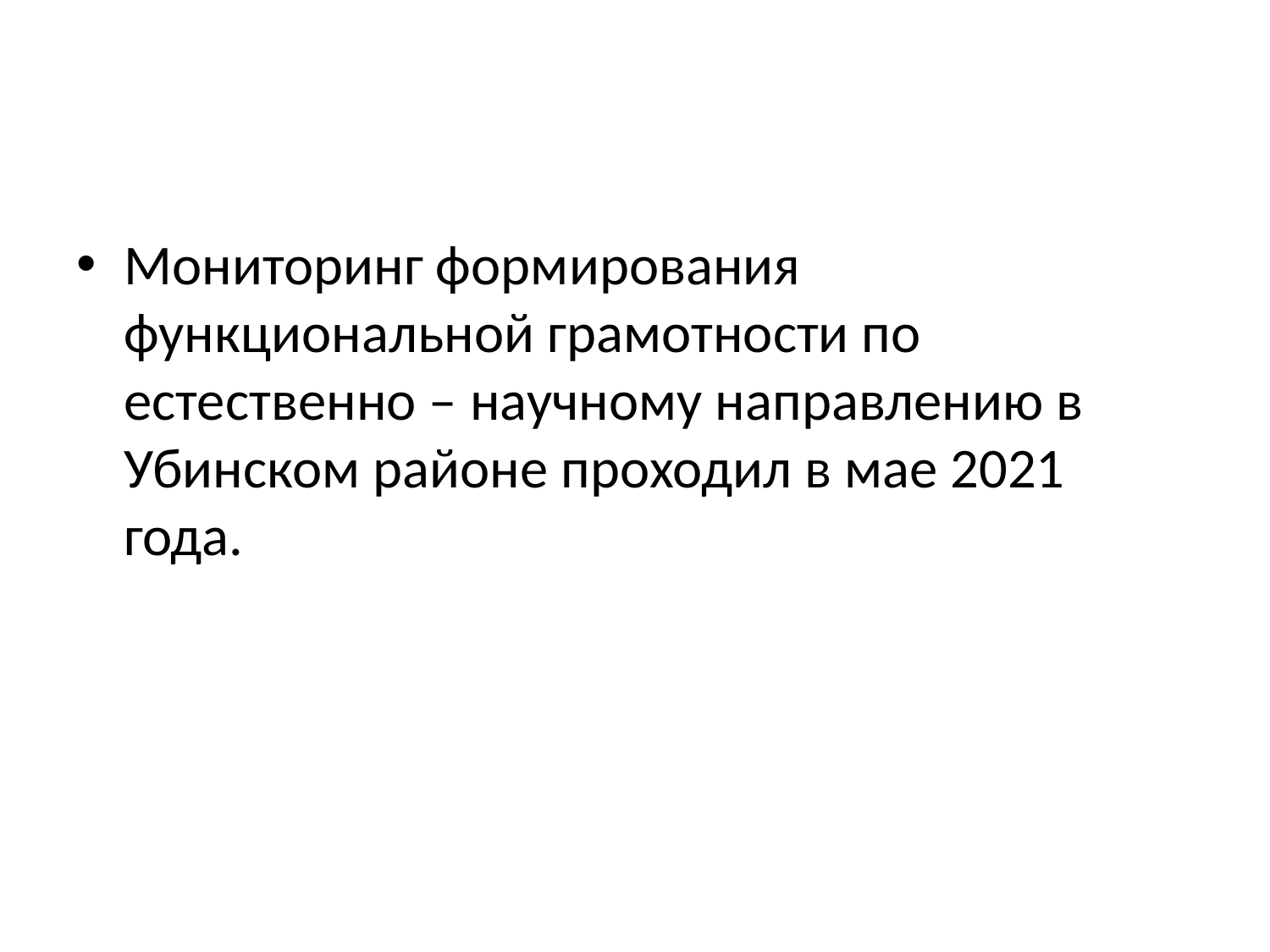

#
Мониторинг формирования функциональной грамотности по естественно – научному направлению в Убинском районе проходил в мае 2021 года.